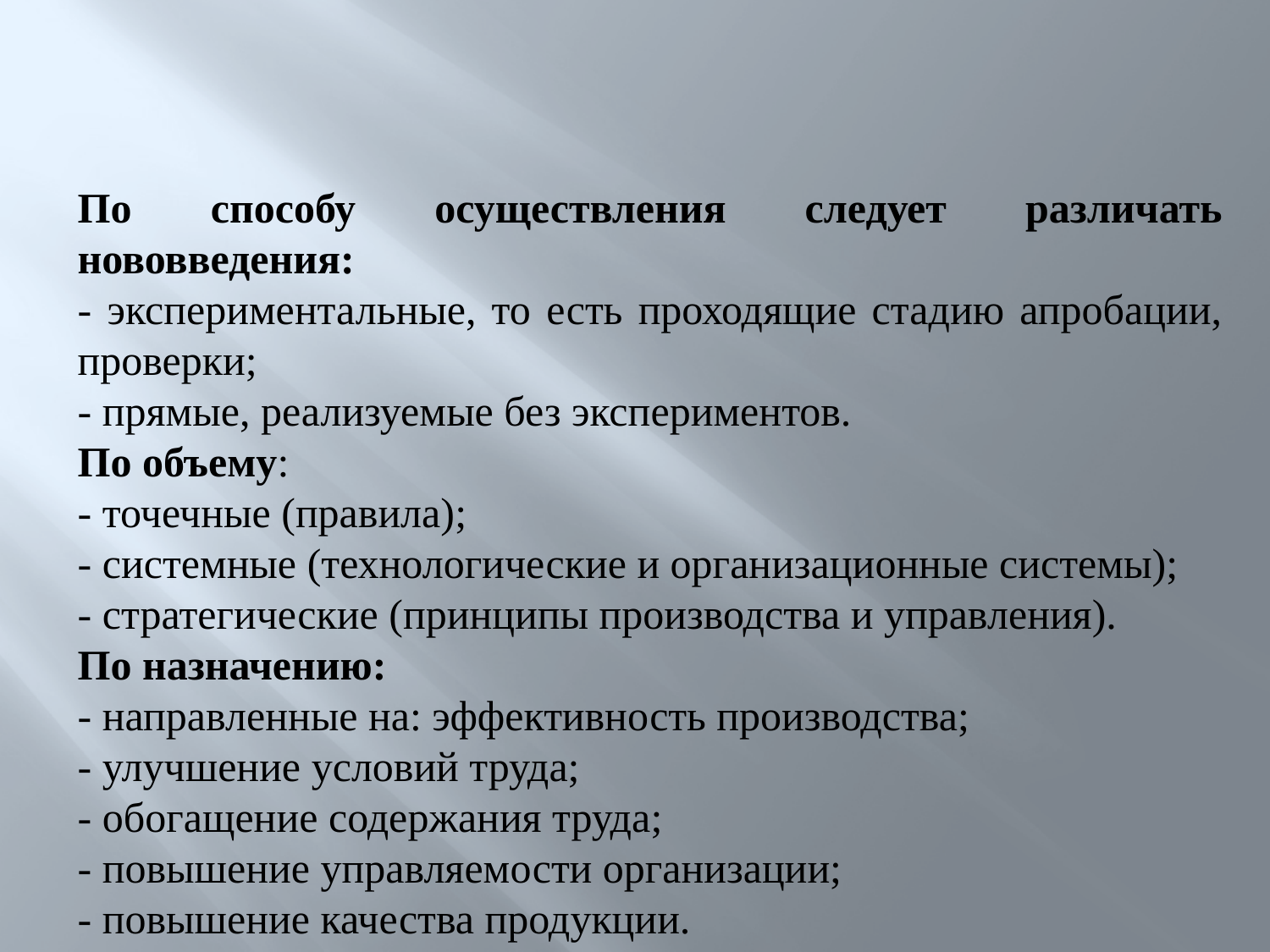

#
По способу осуществления следует различать нововведения:
- экспериментальные, то есть проходящие стадию апробации, проверки;
- прямые, реализуемые без экспериментов.
По объему:
- точечные (правила);
- системные (технологические и организационные системы);
- стратегические (принципы производства и управления).
По назначению:
- направленные на: эффективность производства;
- улучшение условий труда;
- обогащение содержания труда;
- повышение управляемости организации;
- повышение качества продукции.